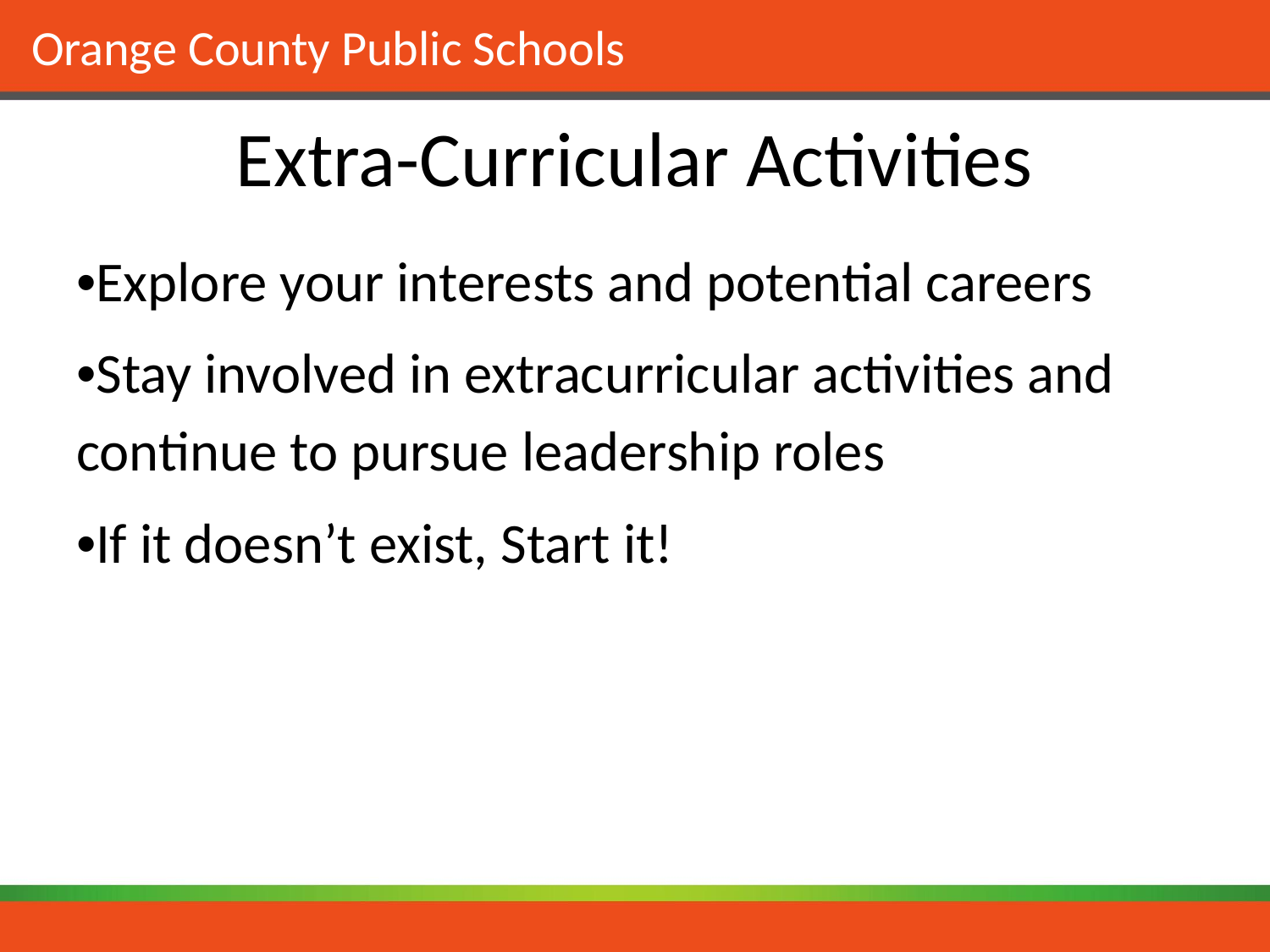

# Extra-Curricular Activities
•Explore your interests and potential careers
•Stay involved in extracurricular activities and continue to pursue leadership roles
•If it doesn’t exist, Start it!